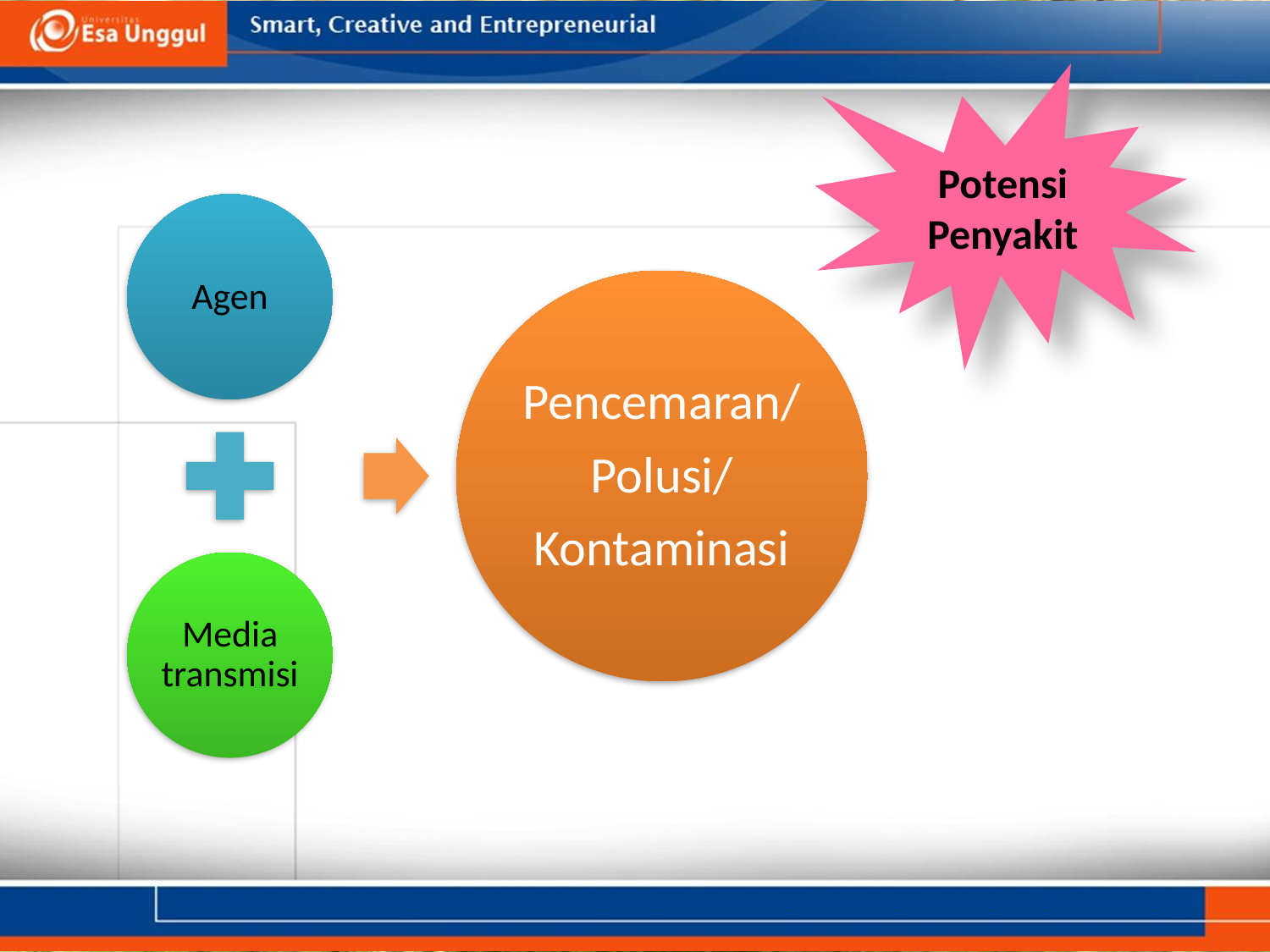

Potensi Penyakit
Agen

Media transmisi

Pencemaran/
Polusi/
Kontaminasi